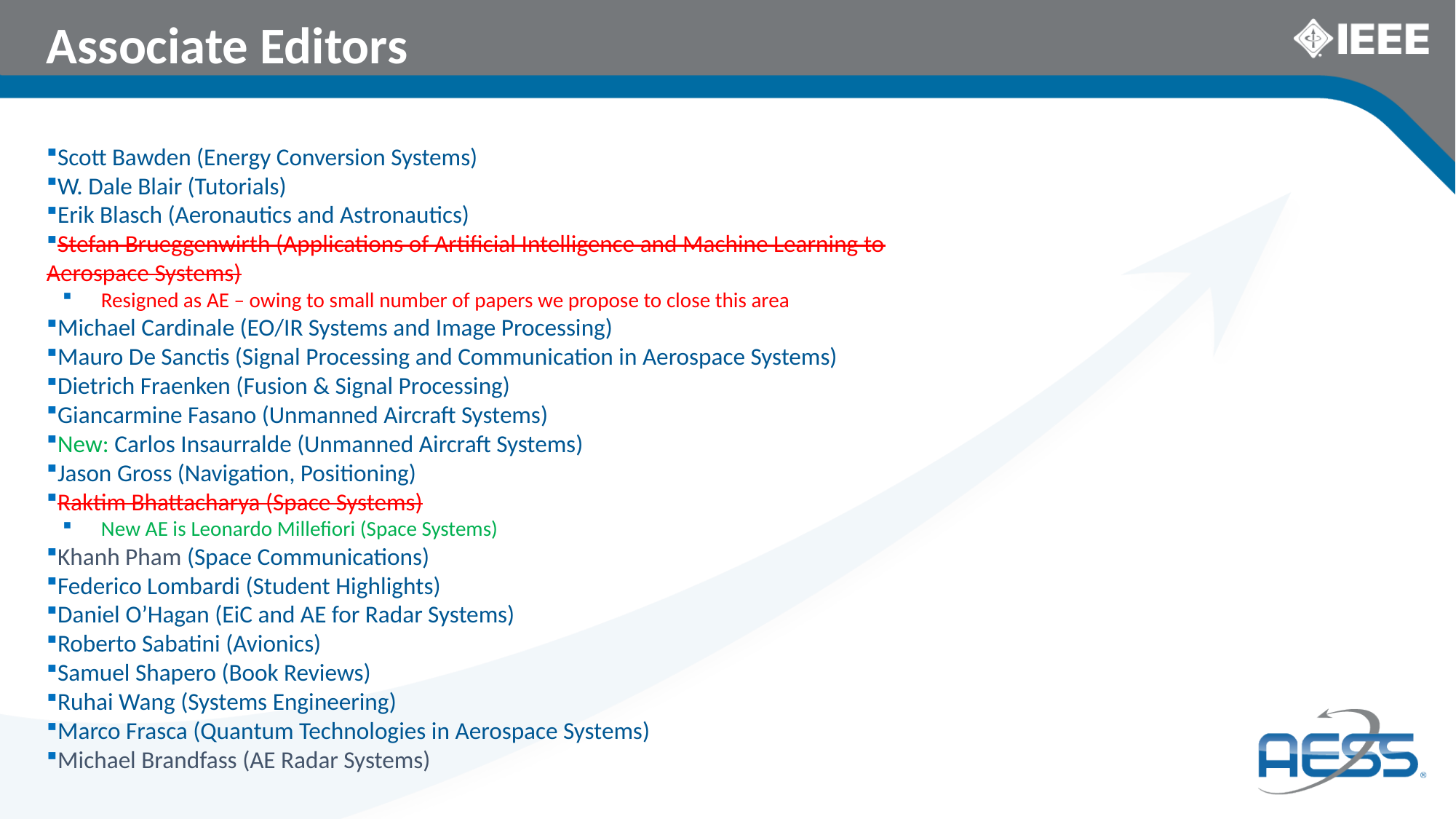

# Associate Editors
Scott Bawden (Energy Conversion Systems)
W. Dale Blair (Tutorials)
Erik Blasch (Aeronautics and Astronautics)
Stefan Brueggenwirth (Applications of Artificial Intelligence and Machine Learning to Aerospace Systems)
Resigned as AE – owing to small number of papers we propose to close this area
Michael Cardinale (EO/IR Systems and Image Processing)
Mauro De Sanctis (Signal Processing and Communication in Aerospace Systems)
Dietrich Fraenken (Fusion & Signal Processing)
Giancarmine Fasano (Unmanned Aircraft Systems)
New: Carlos Insaurralde (Unmanned Aircraft Systems)
Jason Gross (Navigation, Positioning)
Raktim Bhattacharya (Space Systems)
New AE is Leonardo Millefiori (Space Systems)
Khanh Pham (Space Communications)
Federico Lombardi (Student Highlights)
Daniel O’Hagan (EiC and AE for Radar Systems)
Roberto Sabatini (Avionics)
Samuel Shapero (Book Reviews)
Ruhai Wang (Systems Engineering)
Marco Frasca (Quantum Technologies in Aerospace Systems)
Michael Brandfass (AE Radar Systems)